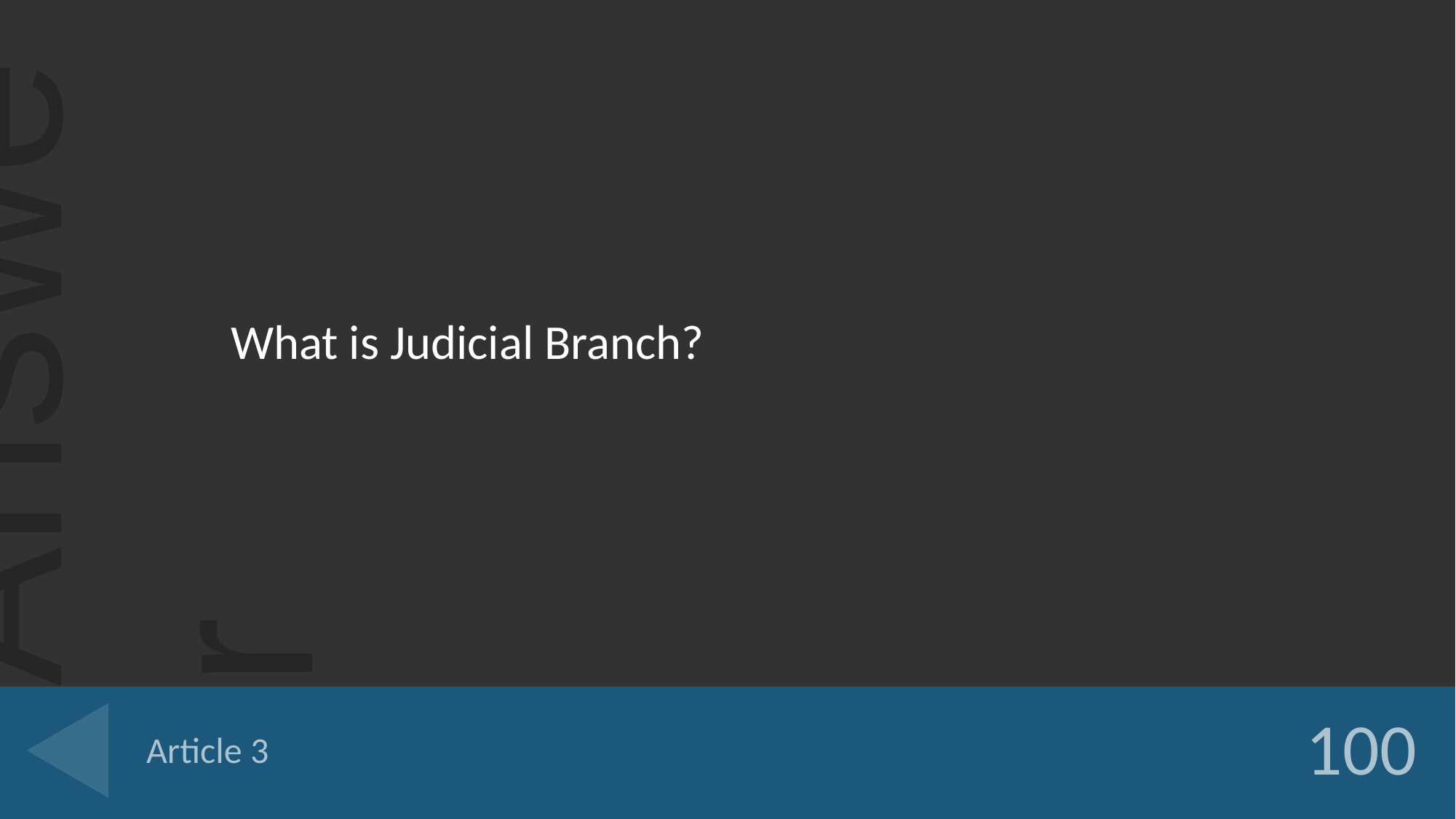

What is Judicial Branch?
# Article 3
100